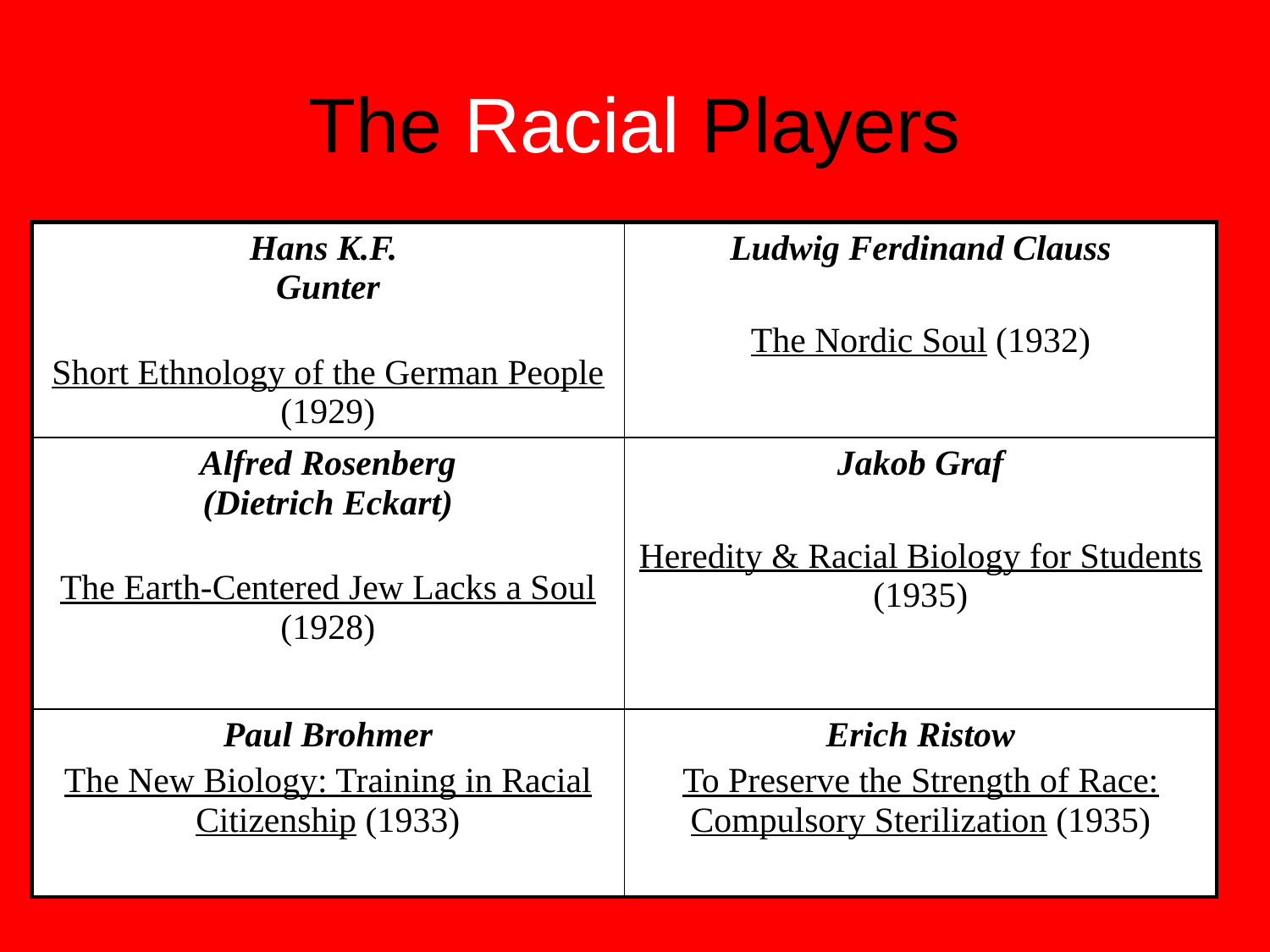

# The Racial Players
| Hans K.F. Gunter Short Ethnology of the German People (1929) | Ludwig Ferdinand Clauss The Nordic Soul (1932) |
| --- | --- |
| Alfred Rosenberg (Dietrich Eckart) The Earth-Centered Jew Lacks a Soul (1928) | Jakob Graf Heredity & Racial Biology for Students (1935) |
| Paul Brohmer The New Biology: Training in Racial Citizenship (1933) | Erich Ristow To Preserve the Strength of Race: Compulsory Sterilization (1935) |